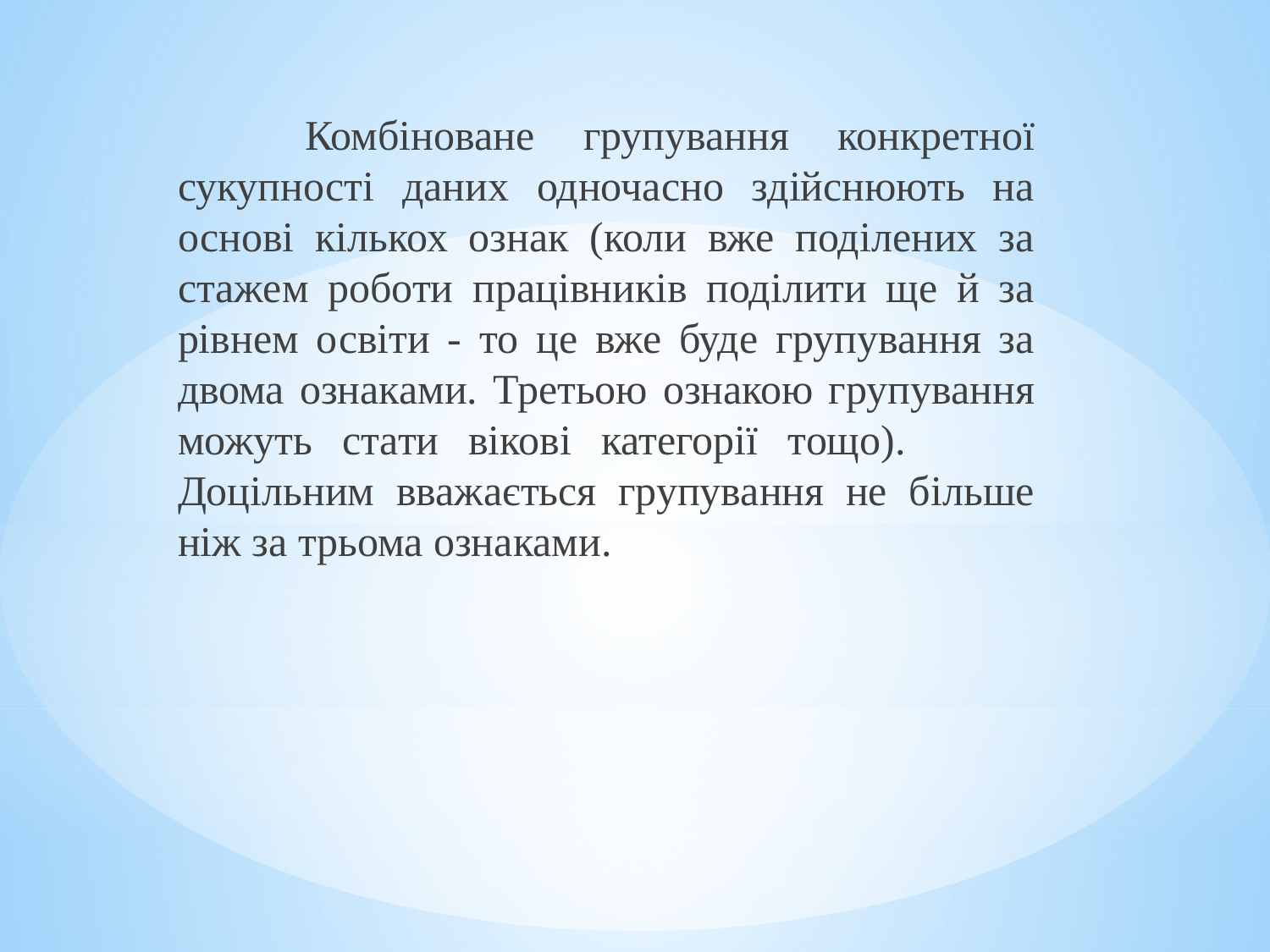

Комбіноване групування конкретної сукупності даних одночасно здійснюють на основі кількох ознак (коли вже поділених за стажем роботи працівників поділити ще й за рівнем освіти - то це вже буде групування за двома ознаками. Третьою ознакою групування можуть стати вікові категорії тощо). 	Доцільним вважається групування не більше ніж за трьома ознаками.